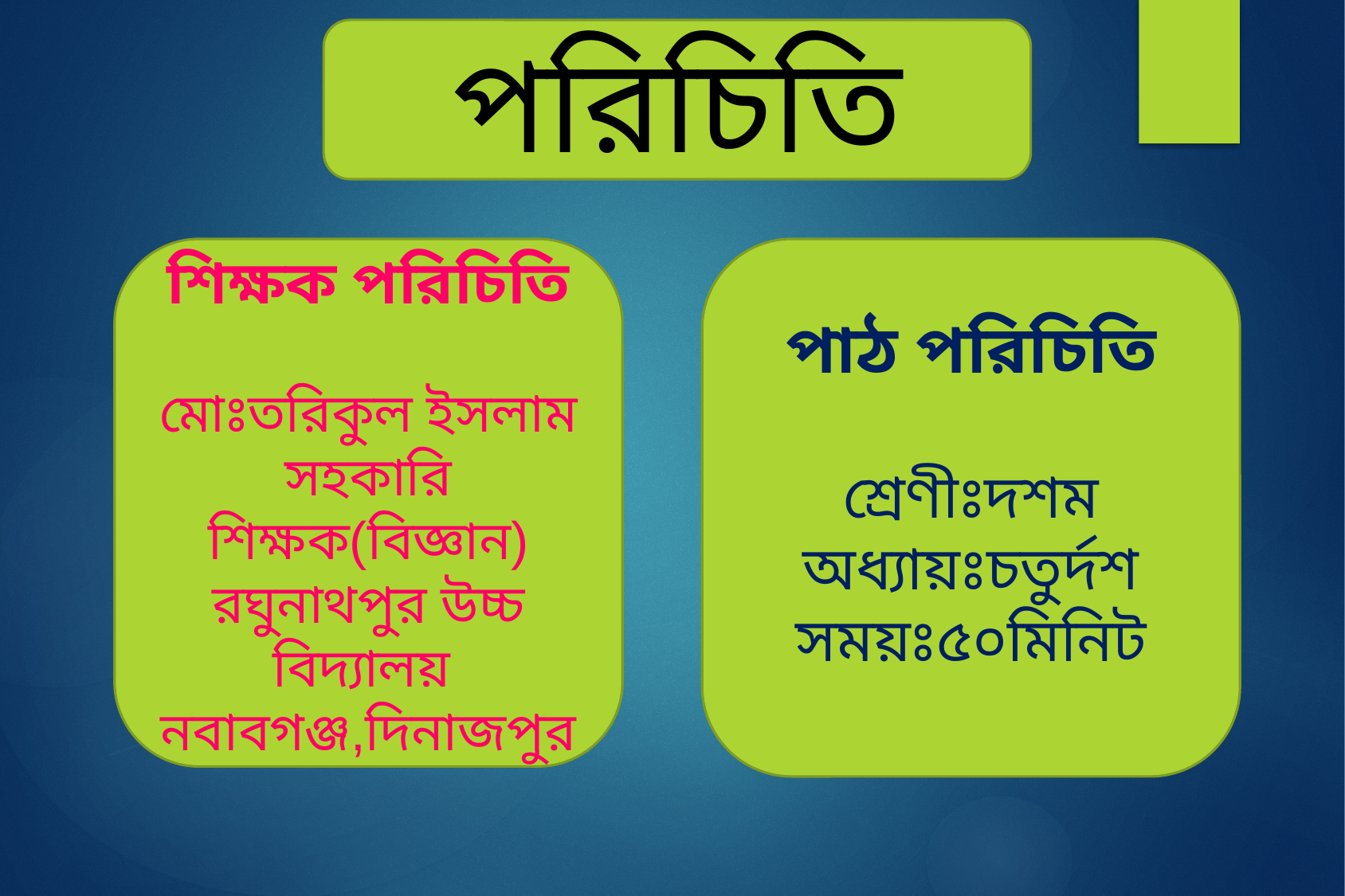

পরিচিতি
শিক্ষক পরিচিতি

মোঃতরিকুল ইসলাম
সহকারি শিক্ষক(বিজ্ঞান)
রঘুনাথপুর উচ্চ বিদ্যালয়
নবাবগঞ্জ,দিনাজপুর
পাঠ পরিচিতি

শ্রেণীঃদশম
অধ্যায়ঃচতুর্দশ
সময়ঃ৫০মিনিট